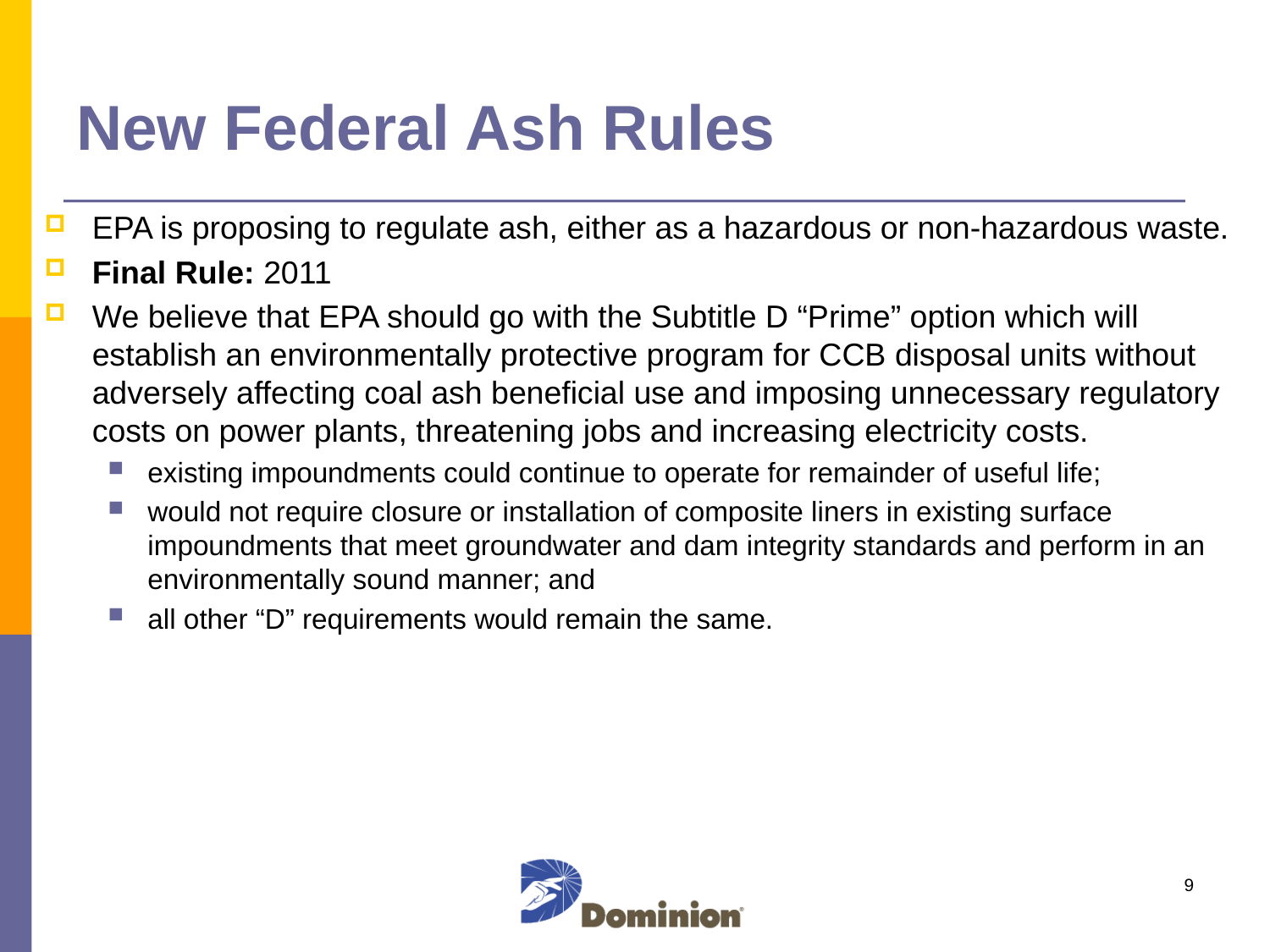

# New Federal Ash Rules
EPA is proposing to regulate ash, either as a hazardous or non-hazardous waste.
Final Rule: 2011
We believe that EPA should go with the Subtitle D “Prime” option which will establish an environmentally protective program for CCB disposal units without adversely affecting coal ash beneficial use and imposing unnecessary regulatory costs on power plants, threatening jobs and increasing electricity costs.
existing impoundments could continue to operate for remainder of useful life;
would not require closure or installation of composite liners in existing surface impoundments that meet groundwater and dam integrity standards and perform in an environmentally sound manner; and
all other “D” requirements would remain the same.

9